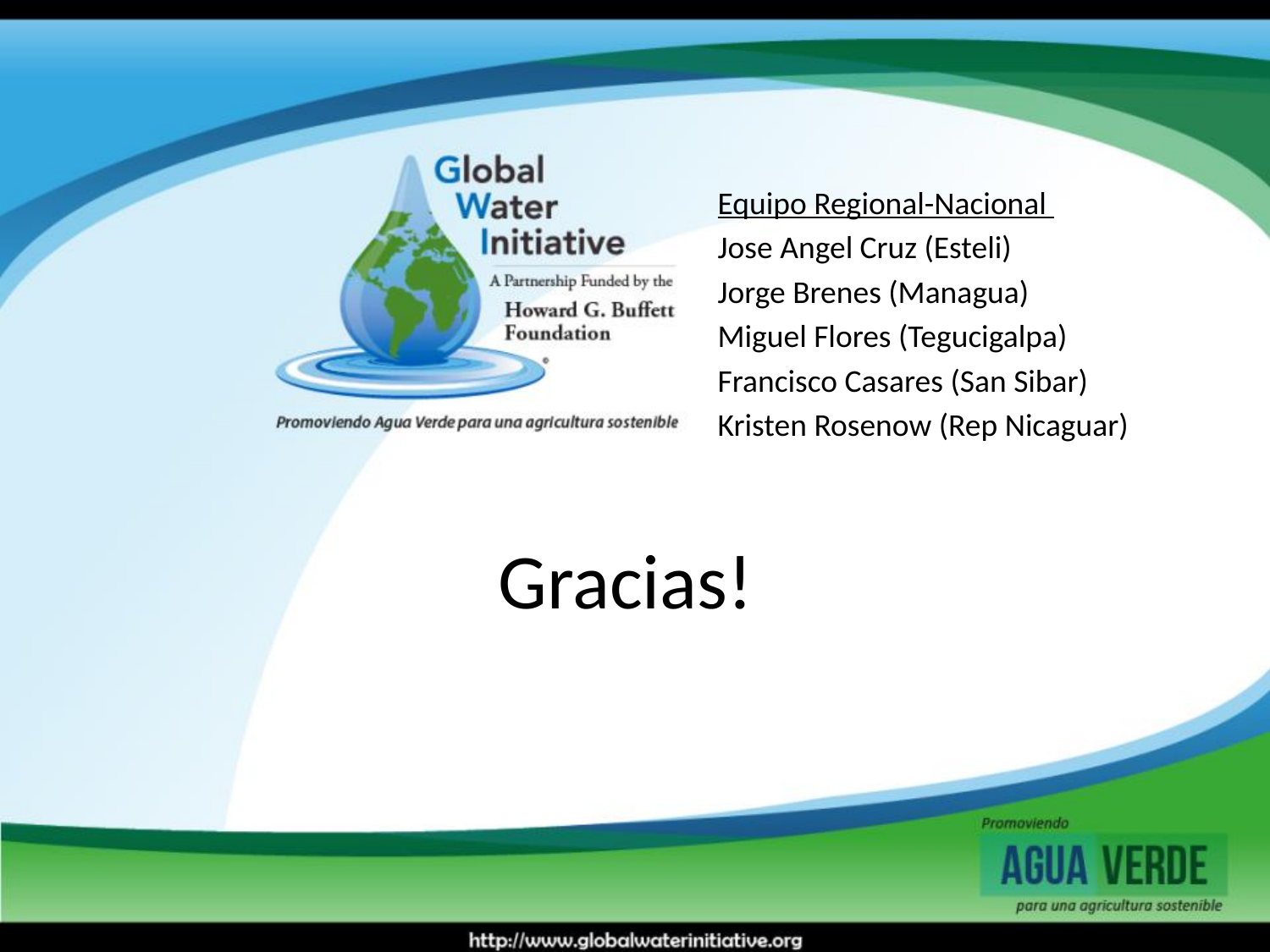

Equipo Regional-Nacional
Jose Angel Cruz (Esteli)
Jorge Brenes (Managua)
Miguel Flores (Tegucigalpa)
Francisco Casares (San Sibar)
Kristen Rosenow (Rep Nicaguar)

# Gracias!